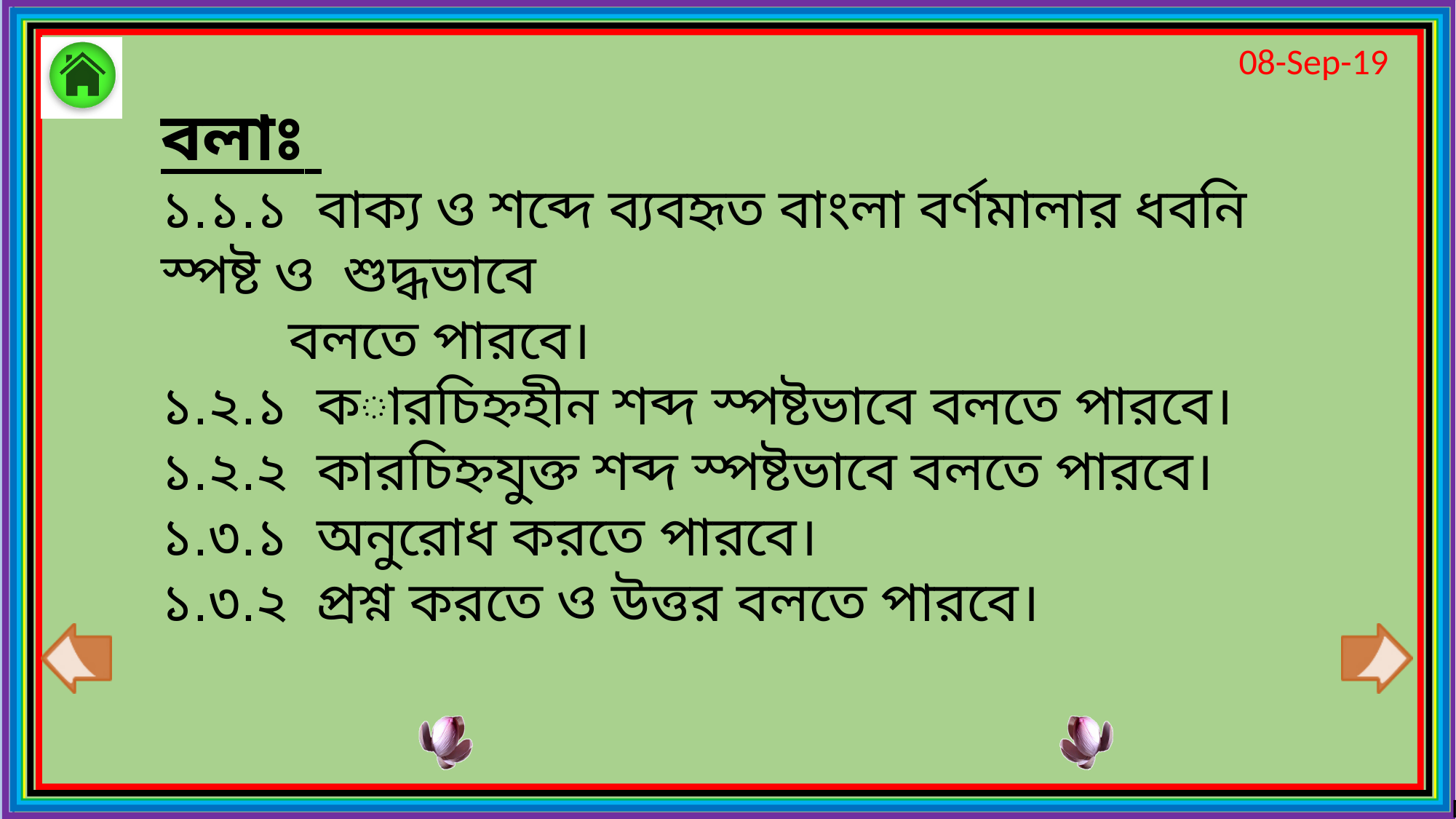

বলাঃ
১.১.১  বাক্য ও শব্দে ব্যবহৃত বাংলা বর্ণমালার ধবনি স্পষ্ট ও  শুদ্ধভাবে
         বলতে পারবে।
১.২.১  কারচিহ্নহীন শব্দ স্পষ্টভাবে বলতে পারবে।
১.২.২  কারচিহ্নযুক্ত শব্দ স্পষ্টভাবে বলতে পারবে।
১.৩.১  অনুরোধ করতে পারবে।
১.৩.২  প্রশ্ন করতে ও উত্তর বলতে পারবে।